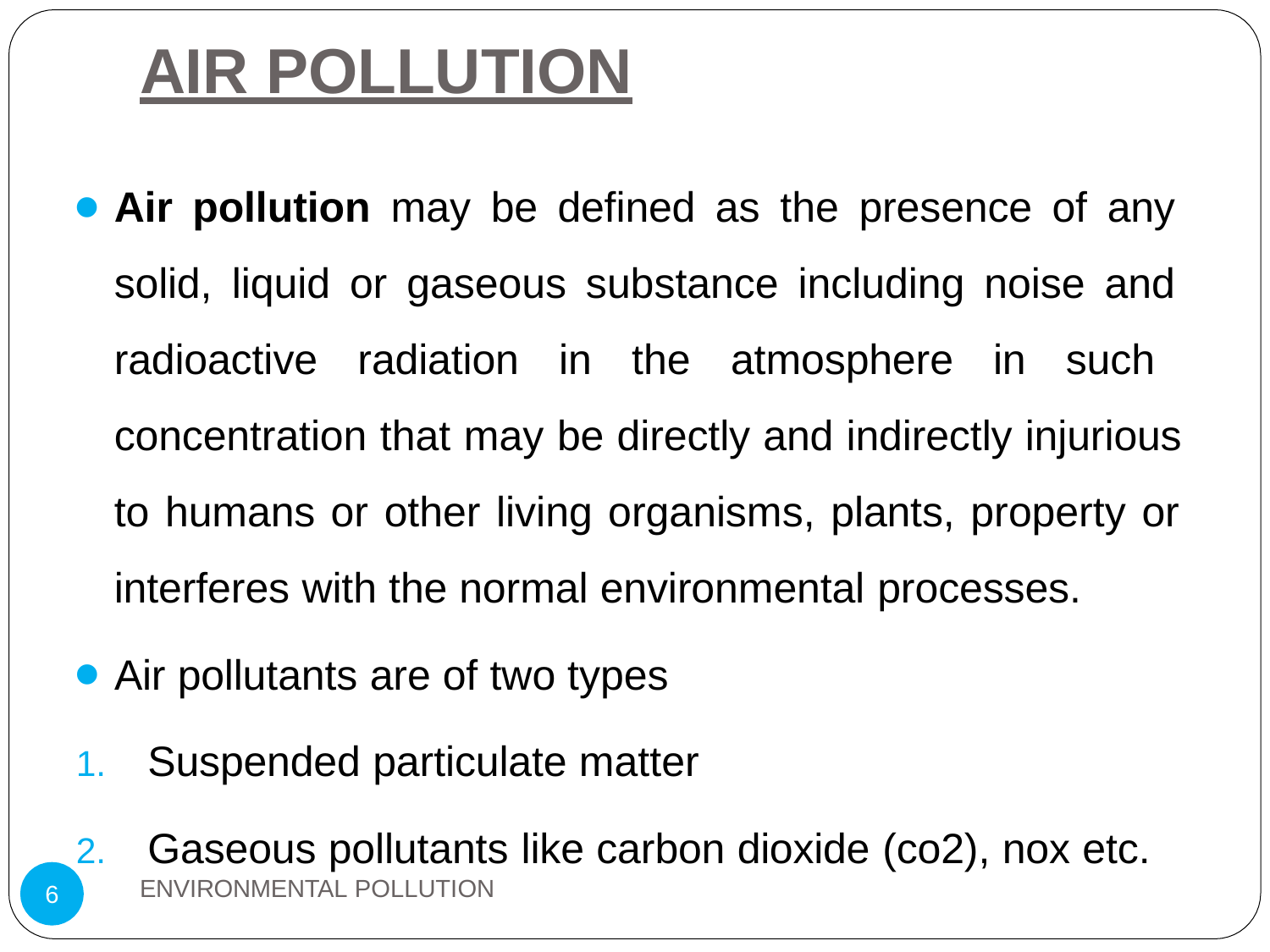

# AIR POLLUTION
Air pollution may be defined as the presence of any  solid, liquid or gaseous substance including noise and  radioactive radiation in the atmosphere in such  concentration that may be directly and indirectly injurious  to humans or other living organisms, plants, property or  interferes with the normal environmental processes.
Air pollutants are of two types
Suspended particulate matter
Gaseous pollutants like carbon dioxide (co2), nox etc.
ENVIRONMENTAL POLLUTION

6